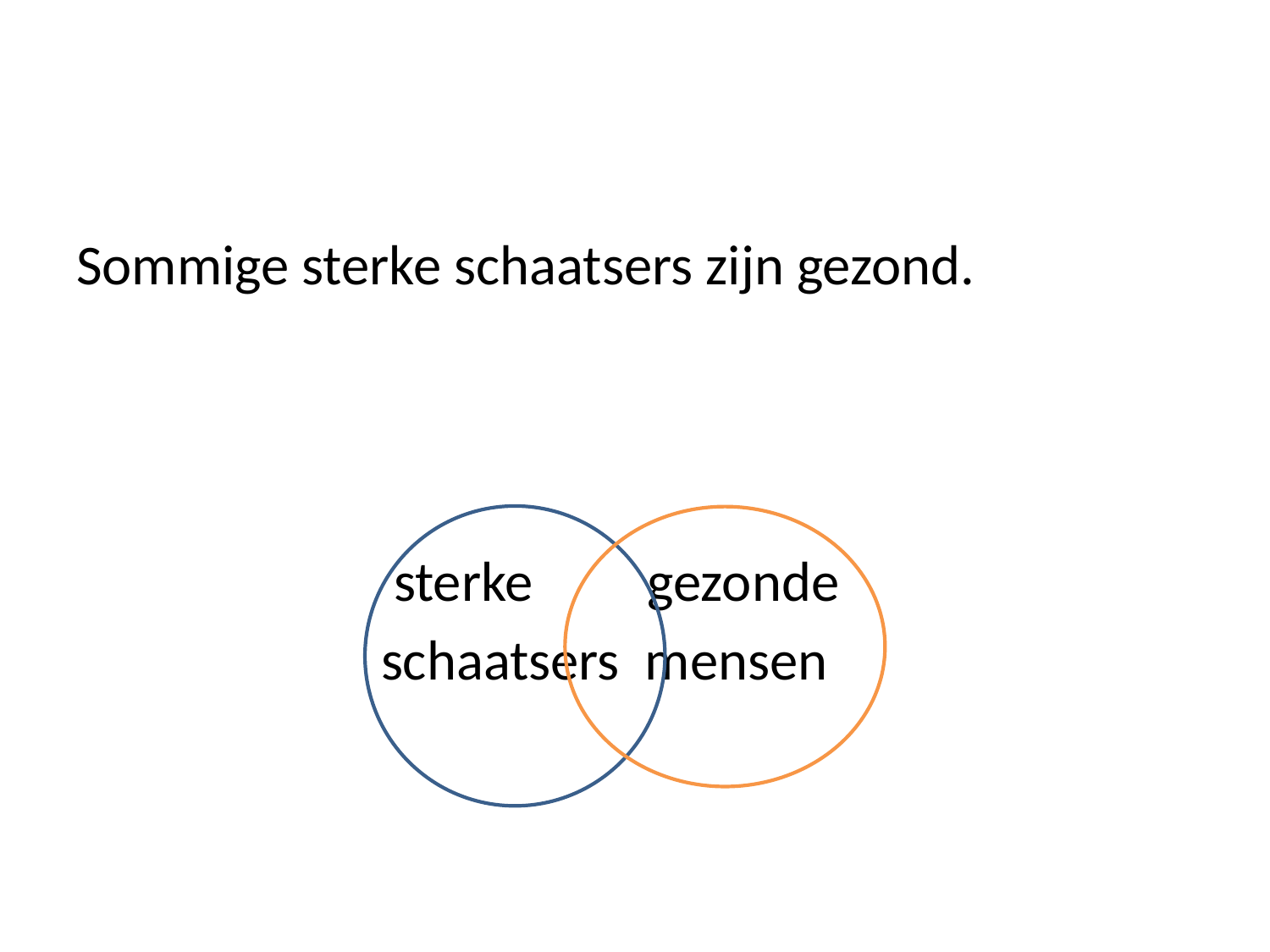

#
Sommige sterke schaatsers zijn gezond.

                         sterke         gezonde
                        schaatsers  mensen